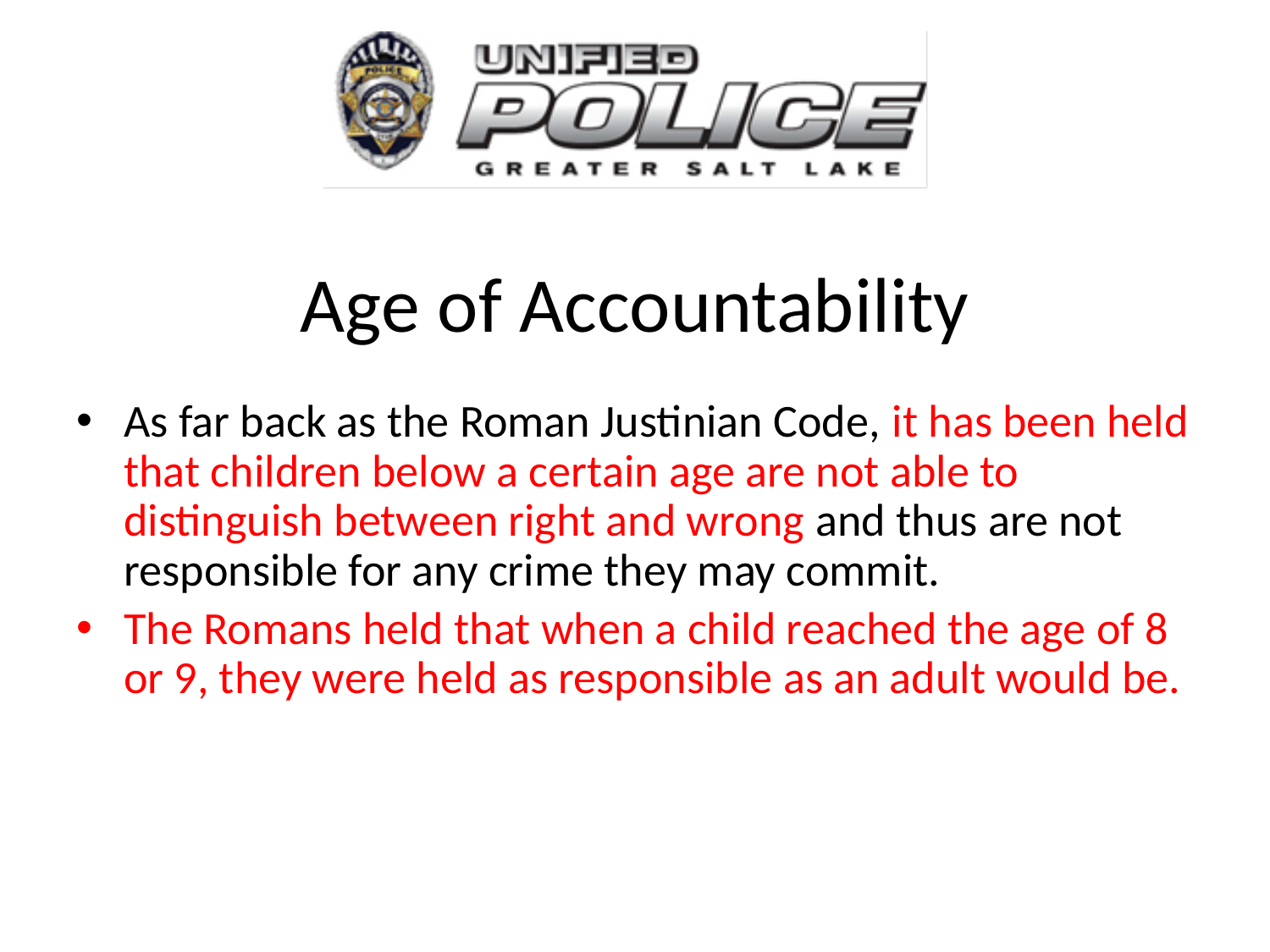

# Age of Accountability
As far back as the Roman Justinian Code, it has been held that children below a certain age are not able to distinguish between right and wrong and thus are not responsible for any crime they may commit.
The Romans held that when a child reached the age of 8 or 9, they were held as responsible as an adult would be.